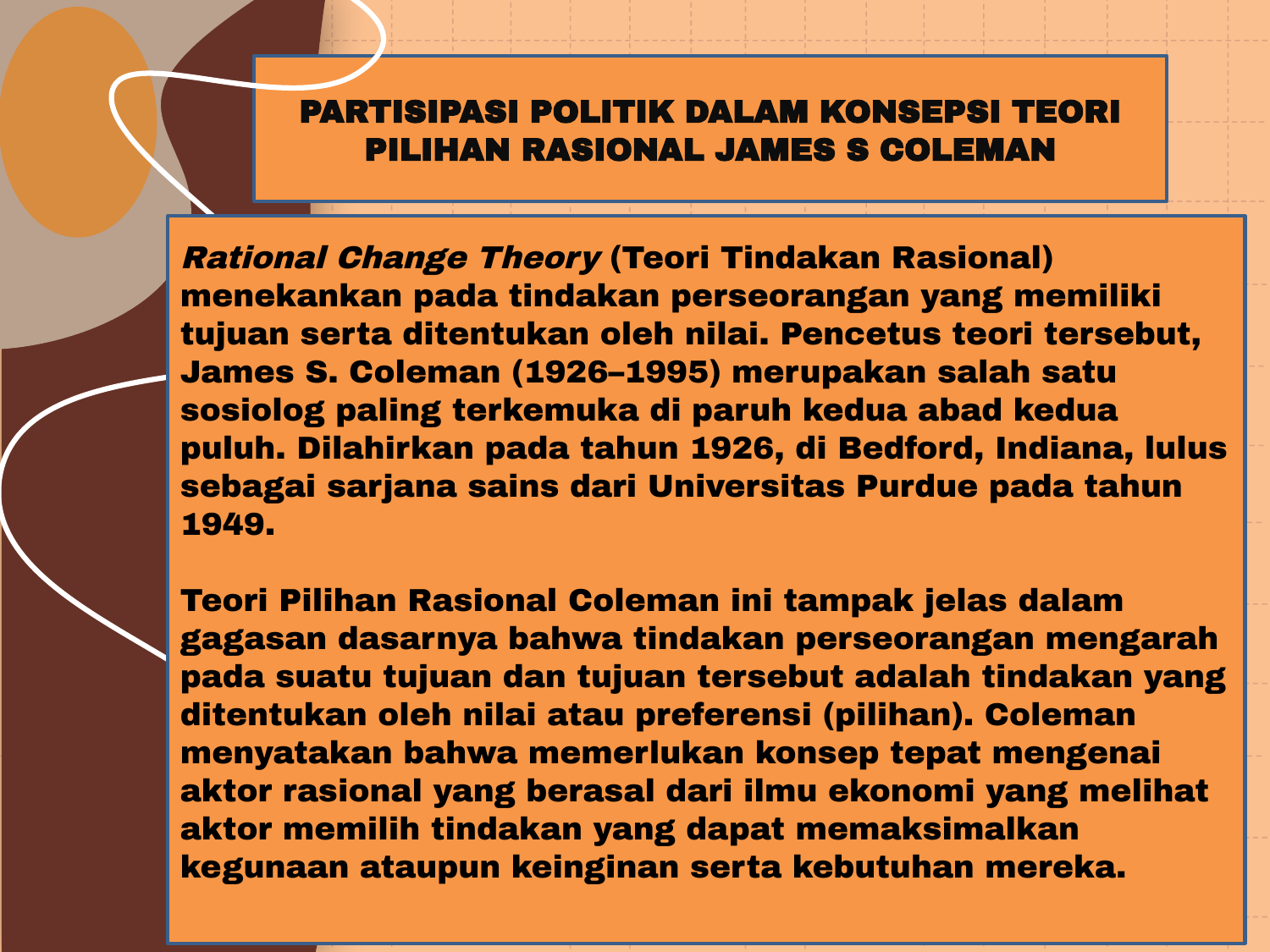

PARTISIPASI POLITIK DALAM KONSEPSI TEORI PILIHAN RASIONAL JAMES S COLEMAN
Rational Change Theory (Teori Tindakan Rasional) menekankan pada tindakan perseorangan yang memiliki tujuan serta ditentukan oleh nilai. Pencetus teori tersebut, James S. Coleman (1926–1995) merupakan salah satu sosiolog paling terkemuka di paruh kedua abad kedua puluh. Dilahirkan pada tahun 1926, di Bedford, Indiana, lulus sebagai sarjana sains dari Universitas Purdue pada tahun 1949.

Teori Pilihan Rasional Coleman ini tampak jelas dalam gagasan dasarnya bahwa tindakan perseorangan mengarah pada suatu tujuan dan tujuan tersebut adalah tindakan yang ditentukan oleh nilai atau preferensi (pilihan). Coleman menyatakan bahwa memerlukan konsep tepat mengenai aktor rasional yang berasal dari ilmu ekonomi yang melihat aktor memilih tindakan yang dapat memaksimalkan kegunaan ataupun keinginan serta kebutuhan mereka.